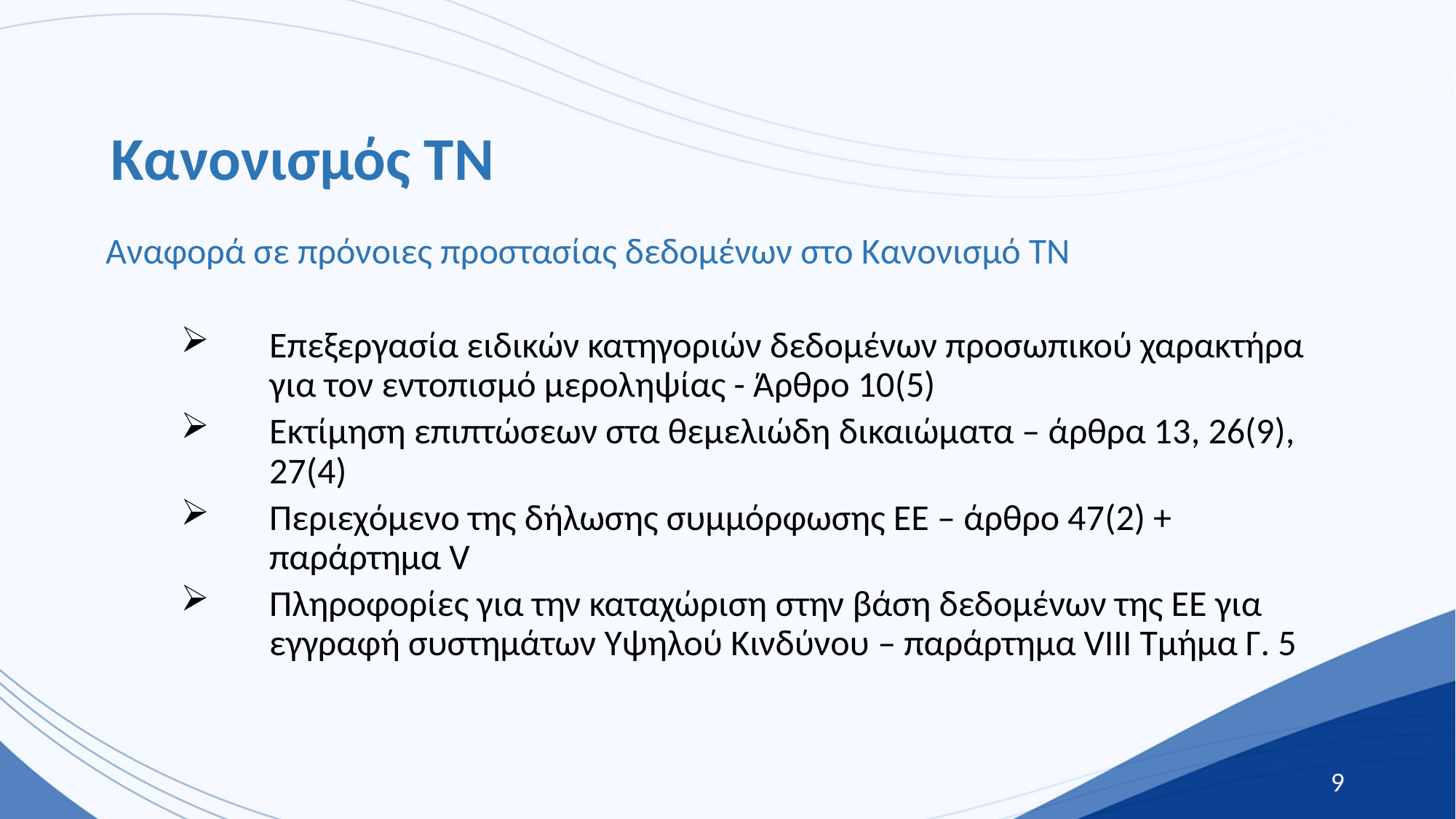

# Κανονισμός ΤΝ
Αναφορά σε πρόνοιες προστασίας δεδομένων στο Κανονισμό ΤΝ

Επεξεργασία ειδικών κατηγοριών δεδομένων προσωπικού χαρακτήρα για τον εντοπισμό μεροληψίας - Άρθρο 10(5)
Εκτίμηση επιπτώσεων στα θεμελιώδη δικαιώματα – άρθρα 13, 26(9), 27(4)
Περιεχόμενο της δήλωσης συμμόρφωσης ΕΕ – άρθρο 47(2) + παράρτημα V
Πληροφορίες για την καταχώριση στην βάση δεδομένων της ΕΕ για εγγραφή συστημάτων Υψηλού Κινδύνου – παράρτημα VIII Τμήμα Γ. 5
9